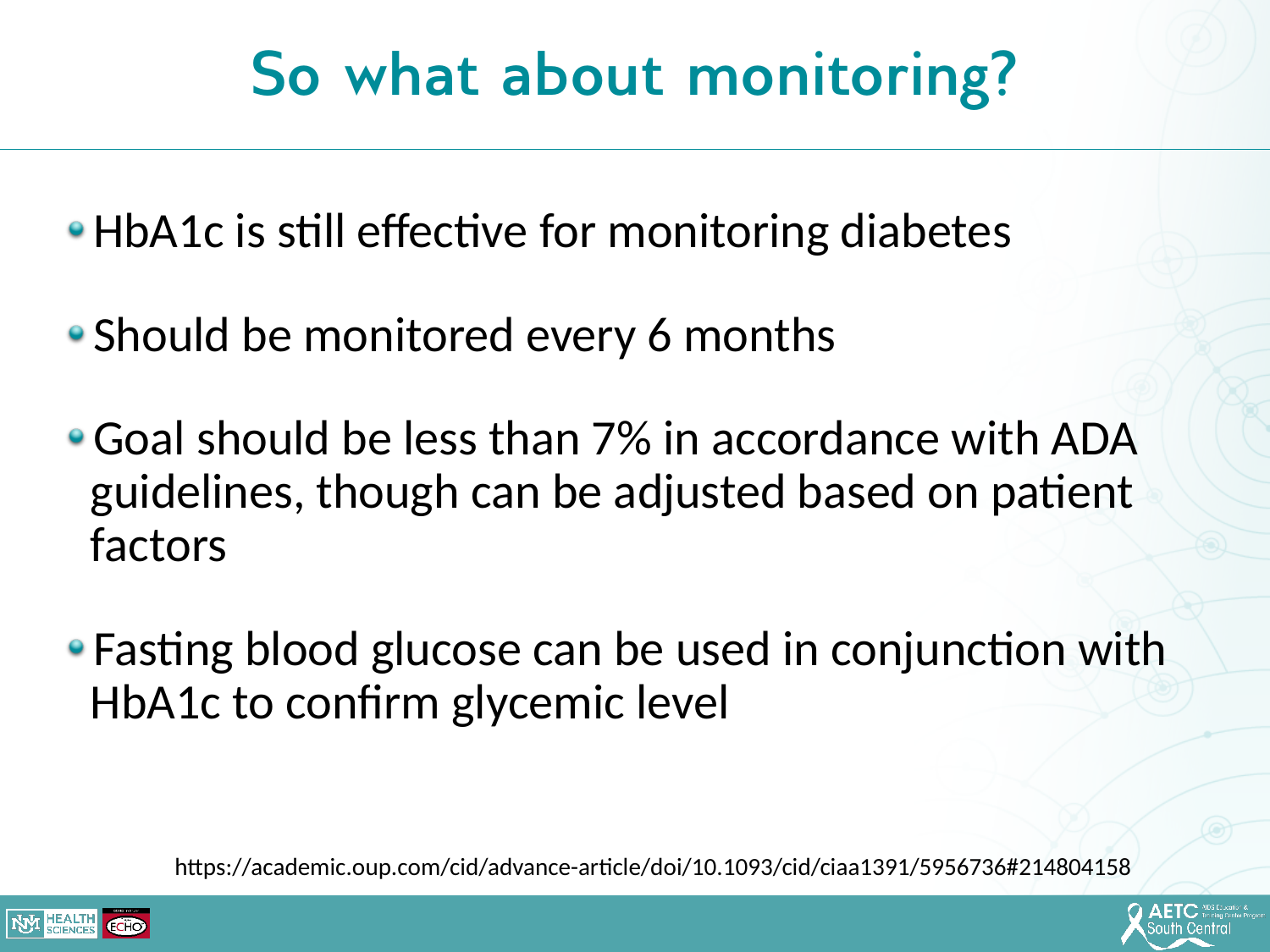

So what about monitoring?
HbA1c is still effective for monitoring diabetes

Should be monitored every 6 months

Goal should be less than 7% in accordance with ADA guidelines, though can be adjusted based on patient factors

Fasting blood glucose can be used in conjunction with HbA1c to confirm glycemic level
https://academic.oup.com/cid/advance-article/doi/10.1093/cid/ciaa1391/5956736#214804158